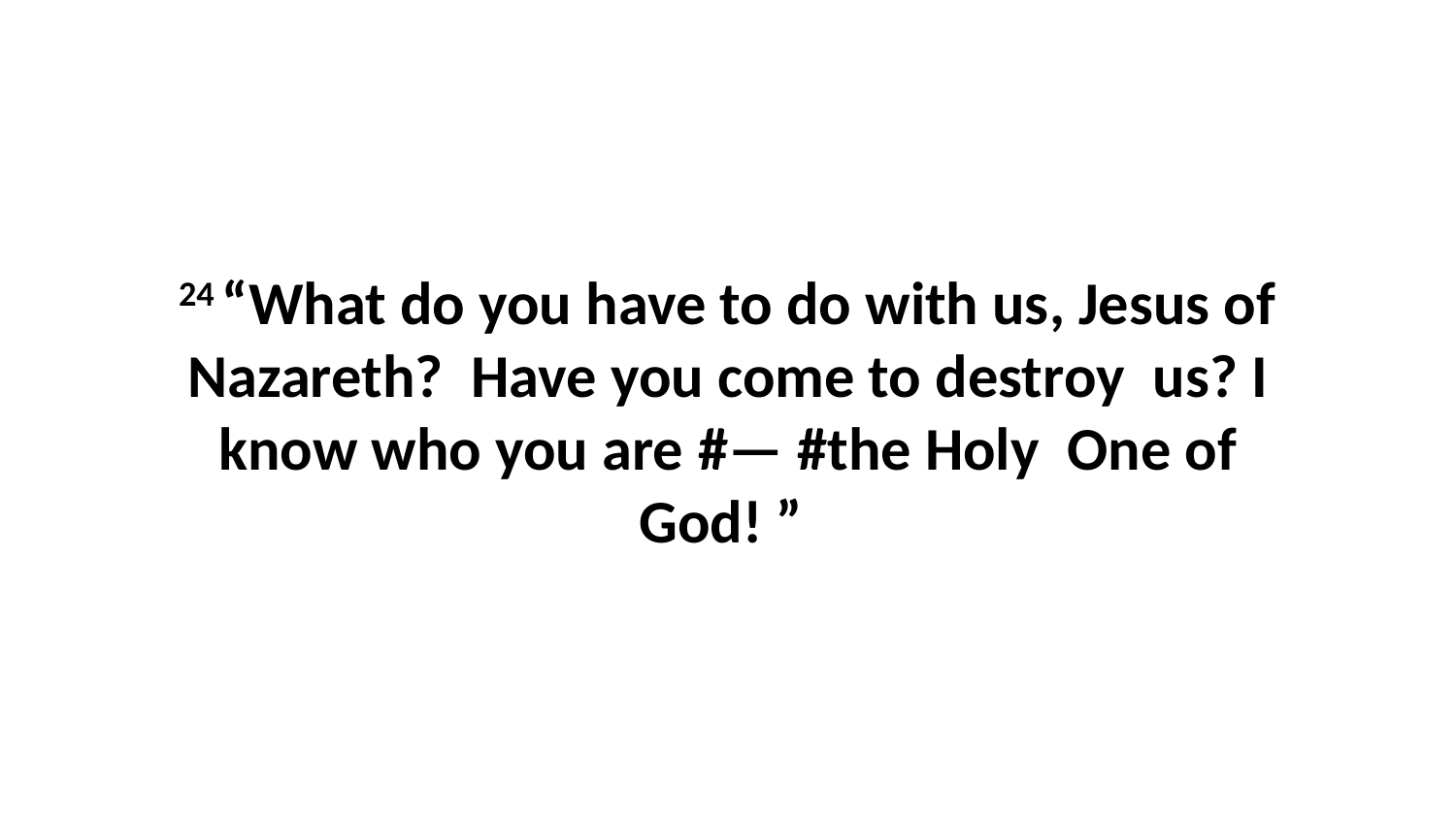

24 “What do you have to do with us, Jesus of Nazareth?  Have you come to destroy  us? I know who you are #— #the Holy  One of God! ”